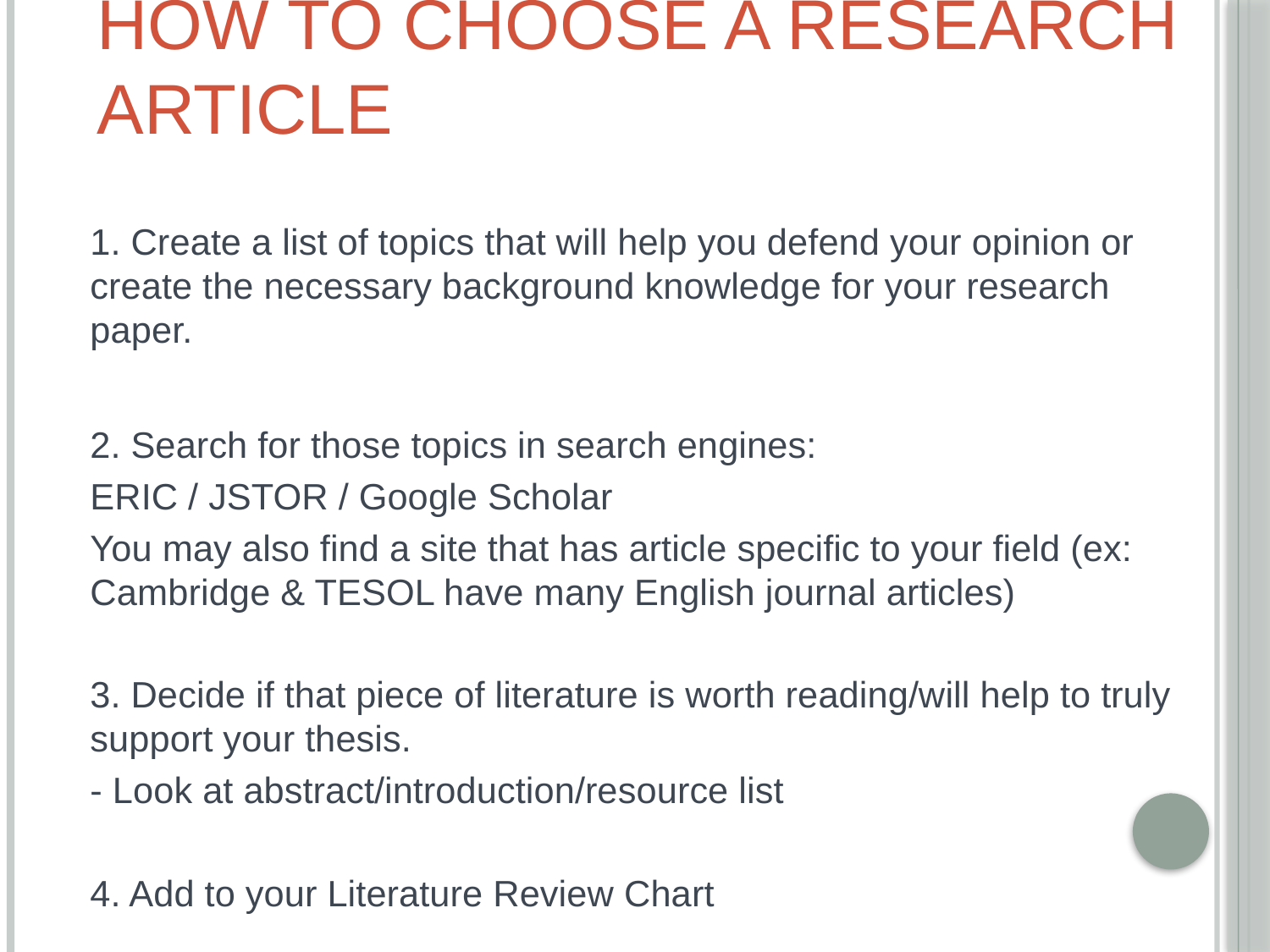

# How to Choose a Research Article
1. Create a list of topics that will help you defend your opinion or create the necessary background knowledge for your research paper.

2. Search for those topics in search engines:
	ERIC / JSTOR / Google Scholar
	You may also find a site that has article specific to your field (ex: 	Cambridge & TESOL have many English journal articles)

3. Decide if that piece of literature is worth reading/will help to truly support your thesis.
	- Look at abstract/introduction/resource list

4. Add to your Literature Review Chart